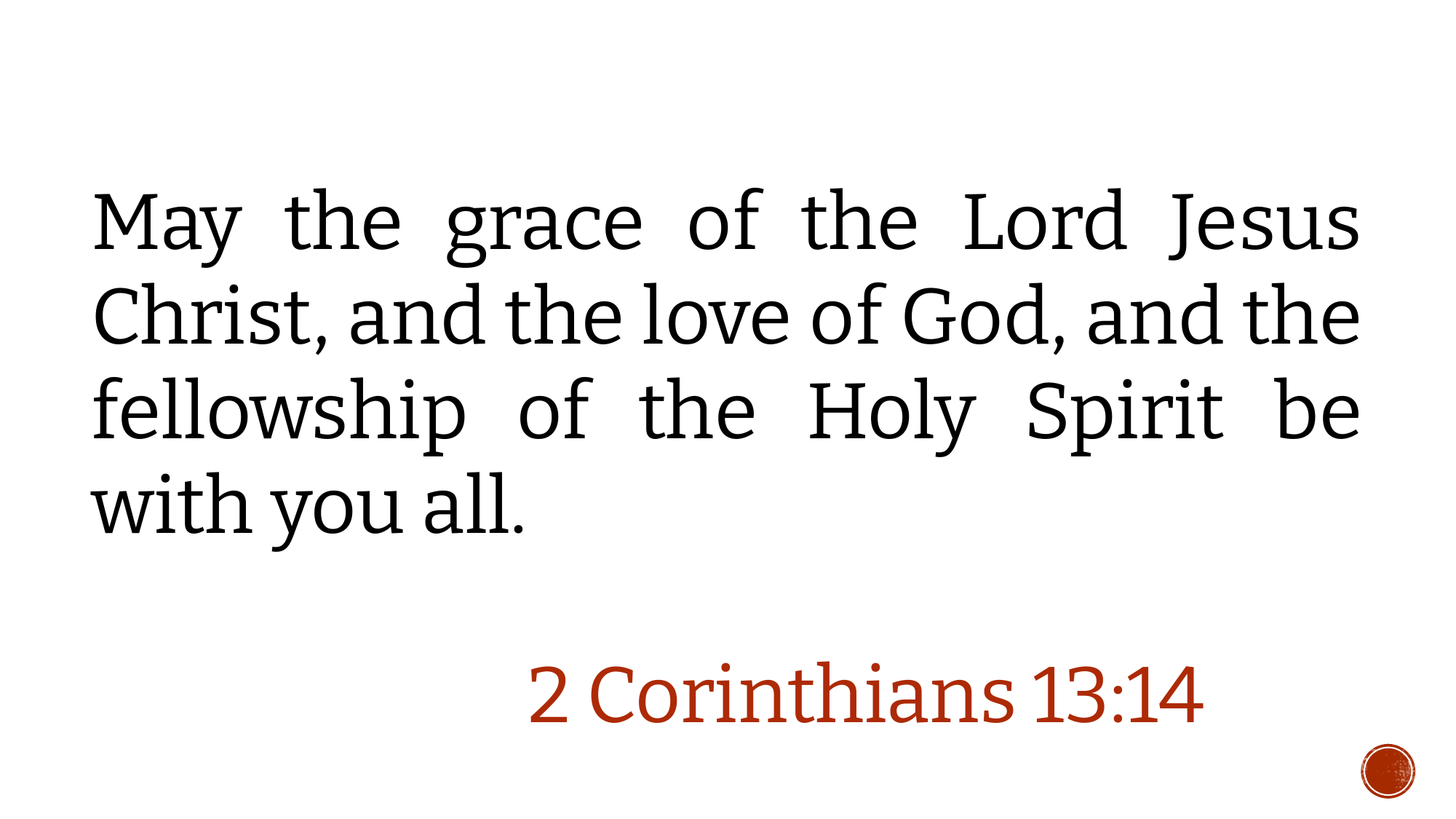

May the grace of the Lord Jesus Christ, and the love of God, and the fellowship of the Holy Spirit be with you all.								     															2 Corinthians 13:14